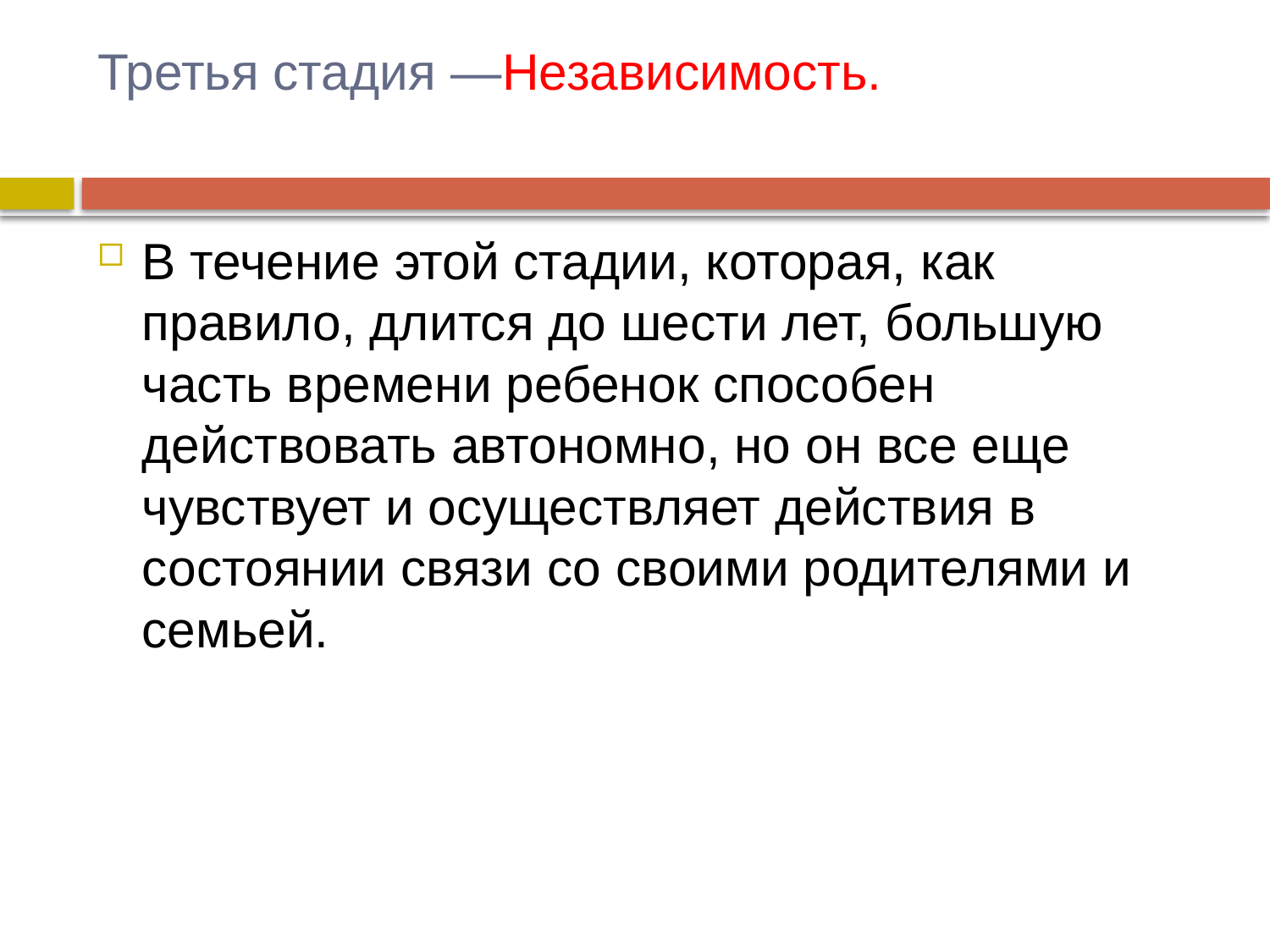

# Третья стадия —Независимость.
В течение этой стадии, которая, как правило, длится до шести лет, большую часть времени ребенок способен действовать автономно, но он все еще чувствует и осуществляет действия в состоянии связи со своими родителями и семьей.